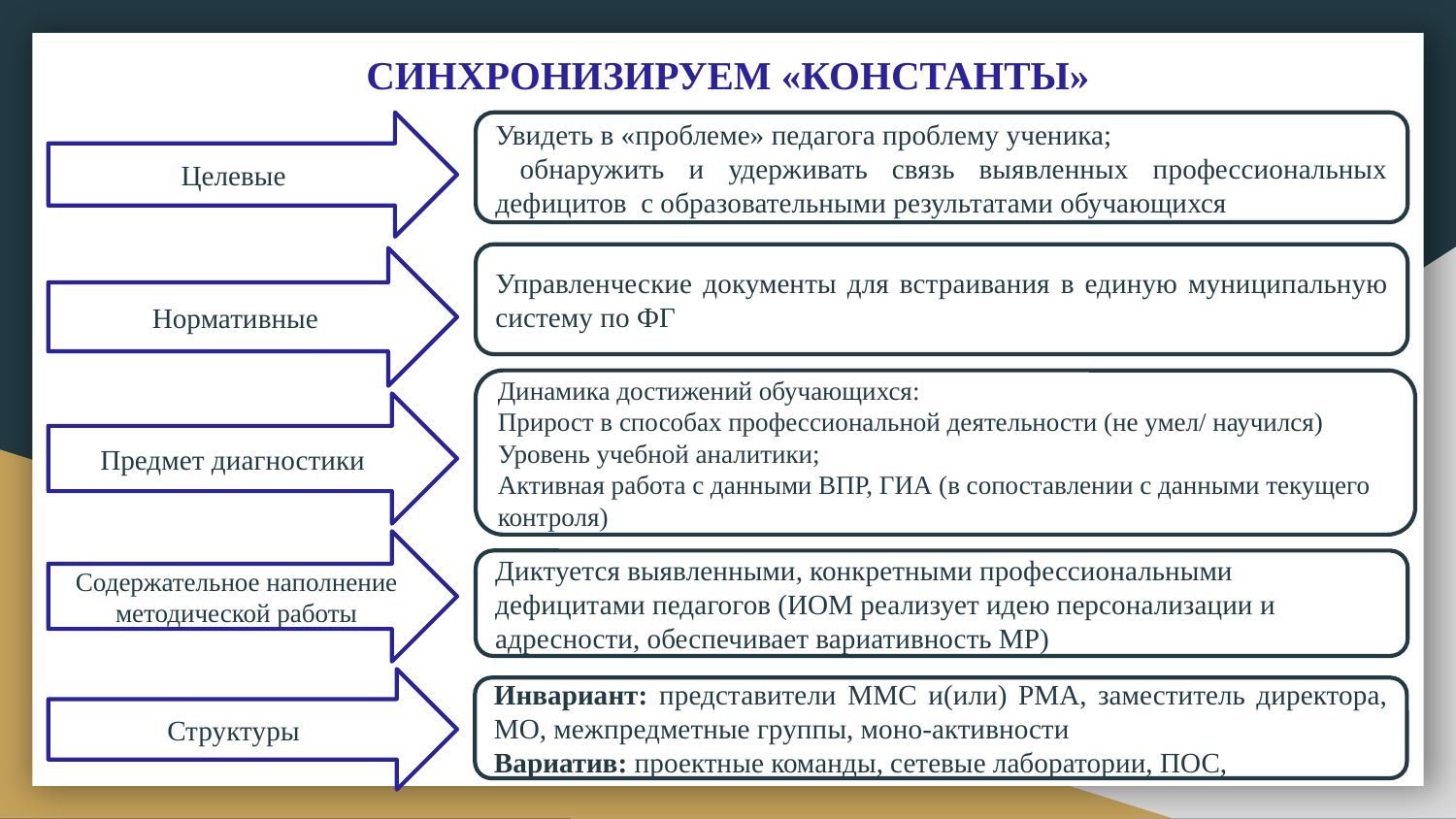

# СИНХРОНИЗИРУЕМ «КОНСТАНТЫ»
Целевые
Увидеть в «проблеме» педагога проблему ученика;
 обнаружить и удерживать связь выявленных профессиональных дефицитов  с образовательными результатами обучающихся
Управленческие документы для встраивания в единую муниципальную систему по ФГ
Нормативные
Динамика достижений обучающихся:
Прирост в способах профессиональной деятельности (не умел/ научился)
Уровень учебной аналитики;
Активная работа с данными ВПР, ГИА (в сопоставлении с данными текущего контроля)
Предмет диагностики
Содержательное наполнение методической работы
Диктуется выявленными, конкретными профессиональными дефицитами педагогов (ИОМ реализует идею персонализации и адресности, обеспечивает вариативность МР)
Структуры
Инвариант: представители ММС и(или) РМА, заместитель директора, МО, межпредметные группы, моно-активности
Вариатив: проектные команды, сетевые лаборатории, ПОС,